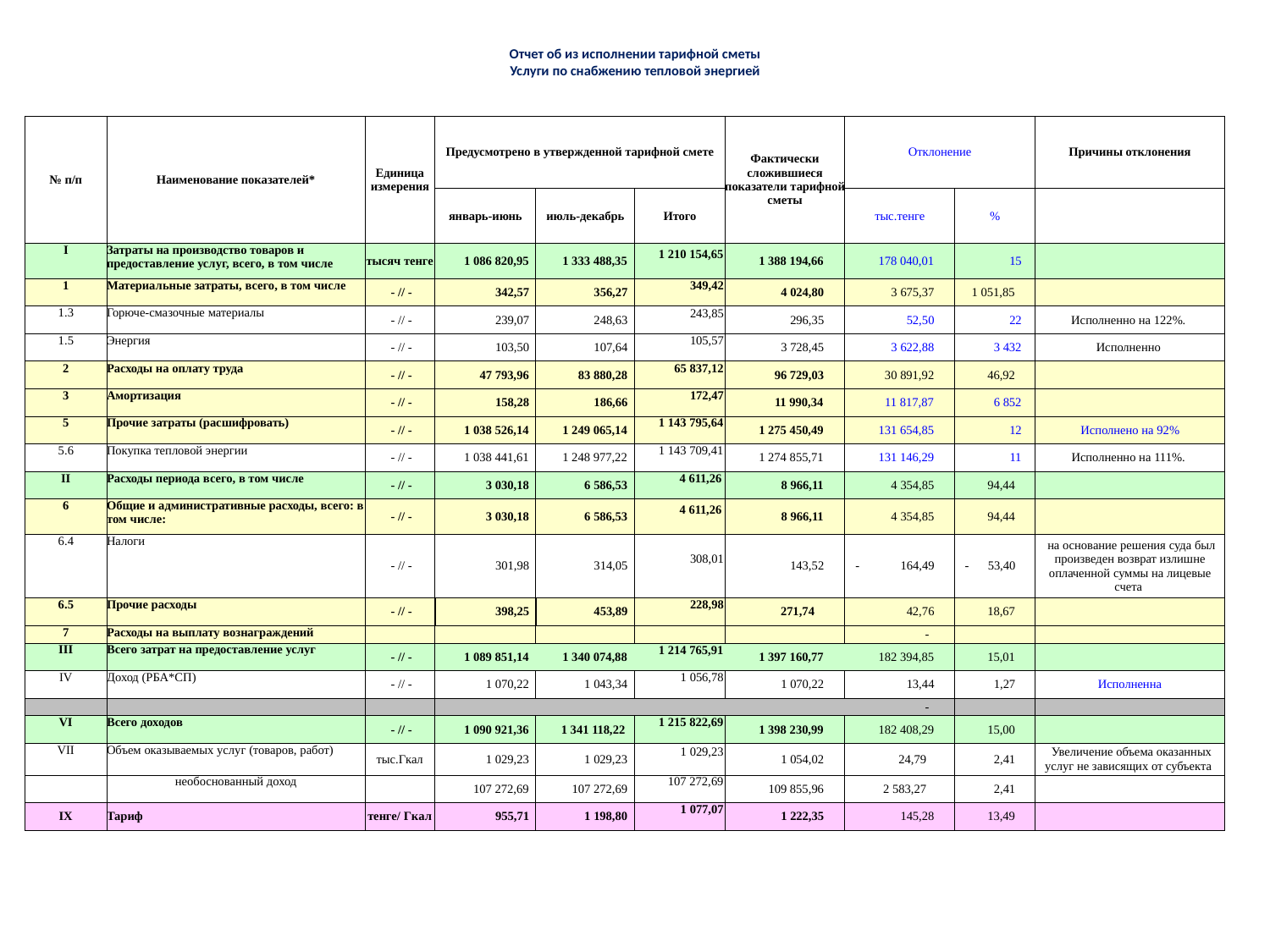

# Отчет об из исполнении тарифной сметы Услуги по снабжению тепловой энергией
| № п/п | Наименование показателей\* | Единица измерения | Предусмотрено в утвержденной тарифной смете |  |  | Фактически сложившиеся показатели тарифной сметы | Отклонение |  | Причины отклонения |
| --- | --- | --- | --- | --- | --- | --- | --- | --- | --- |
|  |  |  | январь-июнь | июль-декабрь | Итого |  | тыс.тенге | % |  |
| I | Затраты на производство товаров и предоставление услуг, всего, в том числе | тысяч тенге | 1 086 820,95 | 1 333 488,35 | 1 210 154,65 | 1 388 194,66 | 178 040,01 | 15 |  |
| 1 | Материальные затраты, всего, в том числе | - // - | 342,57 | 356,27 | 349,42 | 4 024,80 | 3 675,37 | 1 051,85 |  |
| 1.3 | Горюче-смазочные материалы | - // - | 239,07 | 248,63 | 243,85 | 296,35 | 52,50 | 22 | Исполненно на 122%. |
| 1.5 | Энергия | - // - | 103,50 | 107,64 | 105,57 | 3 728,45 | 3 622,88 | 3 432 | Исполненно |
| 2 | Расходы на оплату труда | - // - | 47 793,96 | 83 880,28 | 65 837,12 | 96 729,03 | 30 891,92 | 46,92 |  |
| 3 | Амортизация | - // - | 158,28 | 186,66 | 172,47 | 11 990,34 | 11 817,87 | 6 852 |  |
| 5 | Прочие затраты (расшифровать) | - // - | 1 038 526,14 | 1 249 065,14 | 1 143 795,64 | 1 275 450,49 | 131 654,85 | 12 | Исполнено на 92% |
| 5.6 | Покупка тепловой энергии | - // - | 1 038 441,61 | 1 248 977,22 | 1 143 709,41 | 1 274 855,71 | 131 146,29 | 11 | Исполненно на 111%. |
| II | Расходы периода всего, в том числе | - // - | 3 030,18 | 6 586,53 | 4 611,26 | 8 966,11 | 4 354,85 | 94,44 |  |
| 6 | Общие и административные расходы, всего: в том числе: | - // - | 3 030,18 | 6 586,53 | 4 611,26 | 8 966,11 | 4 354,85 | 94,44 |  |
| 6.4 | Налоги | - // - | 301,98 | 314,05 | 308,01 | 143,52 | - 164,49 | - 53,40 | на основание решения суда был произведен возврат излишне оплаченной суммы на лицевые счета |
| 6.5 | Прочие расходы | - // - | 398,25 | 453,89 | 228,98 | 271,74 | 42,76 | 18,67 |  |
| 7 | Расходы на выплату вознаграждений |  |  |  |  |  | - |  |  |
| III | Всего затрат на предоставление услуг | - // - | 1 089 851,14 | 1 340 074,88 | 1 214 765,91 | 1 397 160,77 | 182 394,85 | 15,01 |  |
| IV | Доход (РБА\*СП) | - // - | 1 070,22 | 1 043,34 | 1 056,78 | 1 070,22 | 13,44 | 1,27 | Исполненна |
|  |  |  |  |  |  |  | - |  |  |
| VI | Всего доходов | - // - | 1 090 921,36 | 1 341 118,22 | 1 215 822,69 | 1 398 230,99 | 182 408,29 | 15,00 |  |
| VII | Объем оказываемых услуг (товаров, работ) | тыс.Гкал | 1 029,23 | 1 029,23 | 1 029,23 | 1 054,02 | 24,79 | 2,41 | Увеличение объема оказанных услуг не зависящих от субъекта |
|  | необоснованный доход |  | 107 272,69 | 107 272,69 | 107 272,69 | 109 855,96 | 2 583,27 | 2,41 |  |
| IX | Тариф | тенге/ Гкал | 955,71 | 1 198,80 | 1 077,07 | 1 222,35 | 145,28 | 13,49 |  |